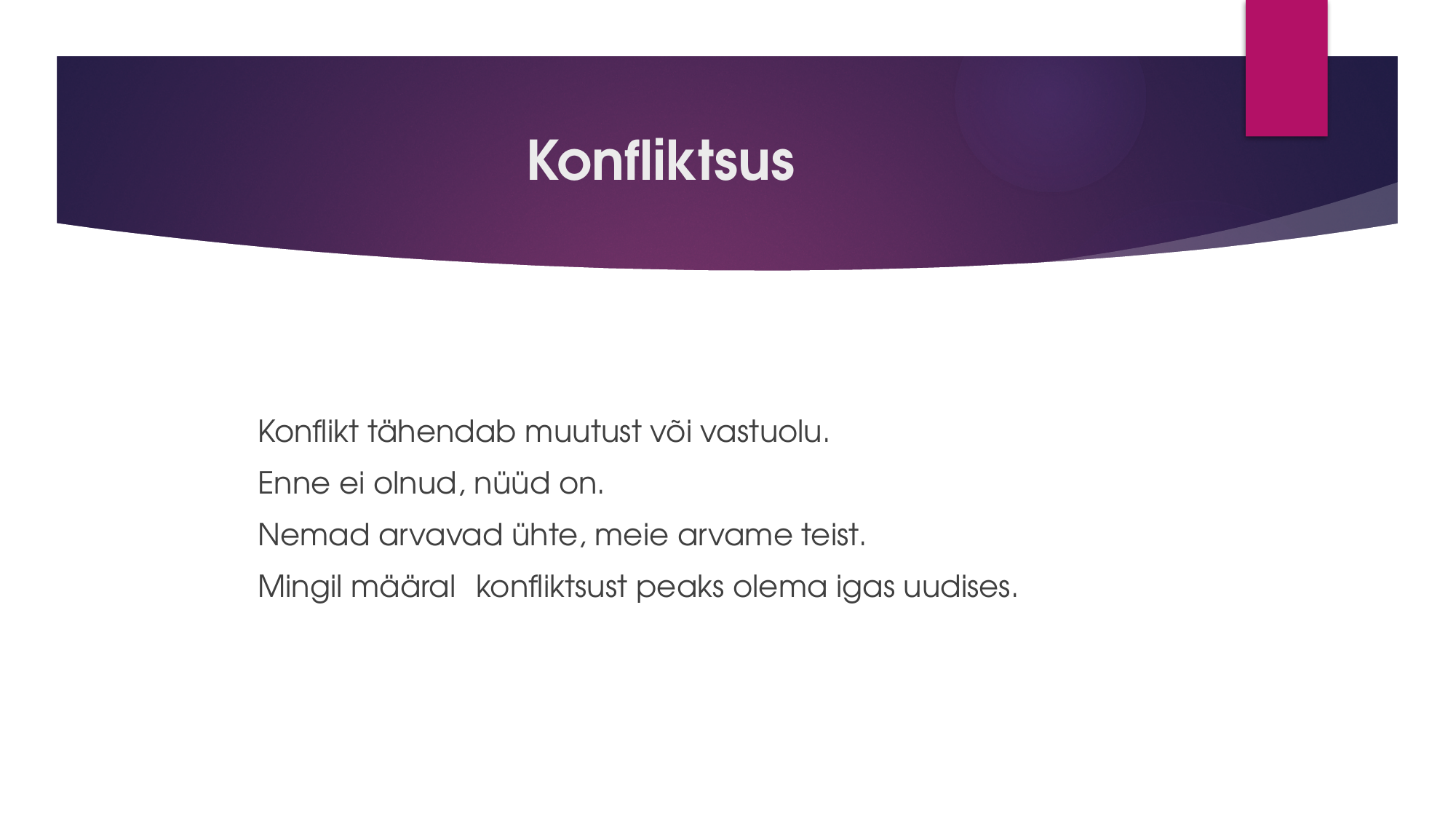

# Konfliktsus

	Konflikt tähendab muutust või vastuolu.
	Enne ei olnud, nüüd on.
	Nemad arvavad ühte, meie arvame teist.
	Mingil määral 	konfliktsust peaks olema igas uudises.